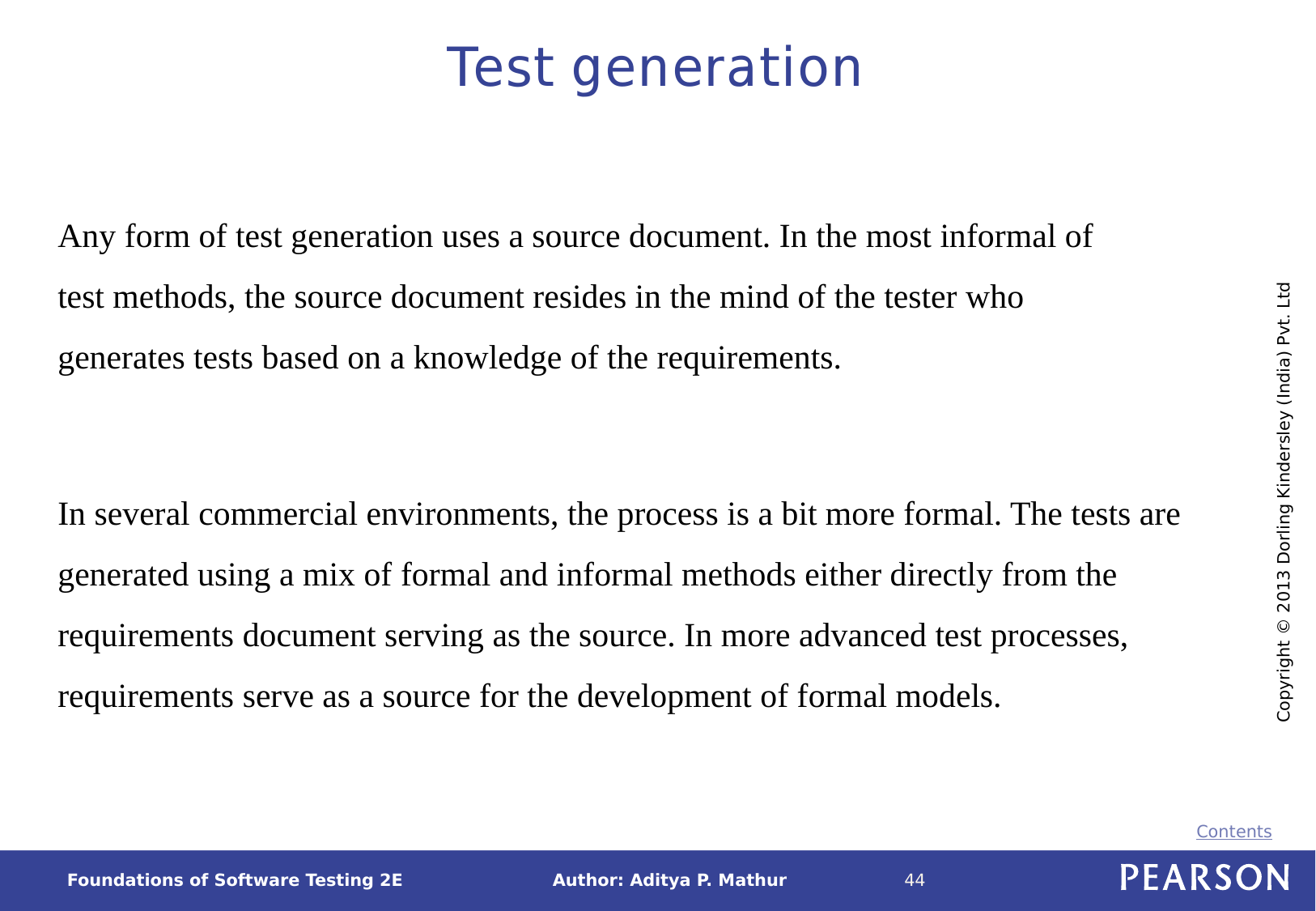

# Test generation
Any form of test generation uses a source document. In the most informal of test methods, the source document resides in the mind of the tester who generates tests based on a knowledge of the requirements.
In several commercial environments, the process is a bit more formal. The tests are generated using a mix of formal and informal methods either directly from the requirements document serving as the source. In more advanced test processes, requirements serve as a source for the development of formal models.